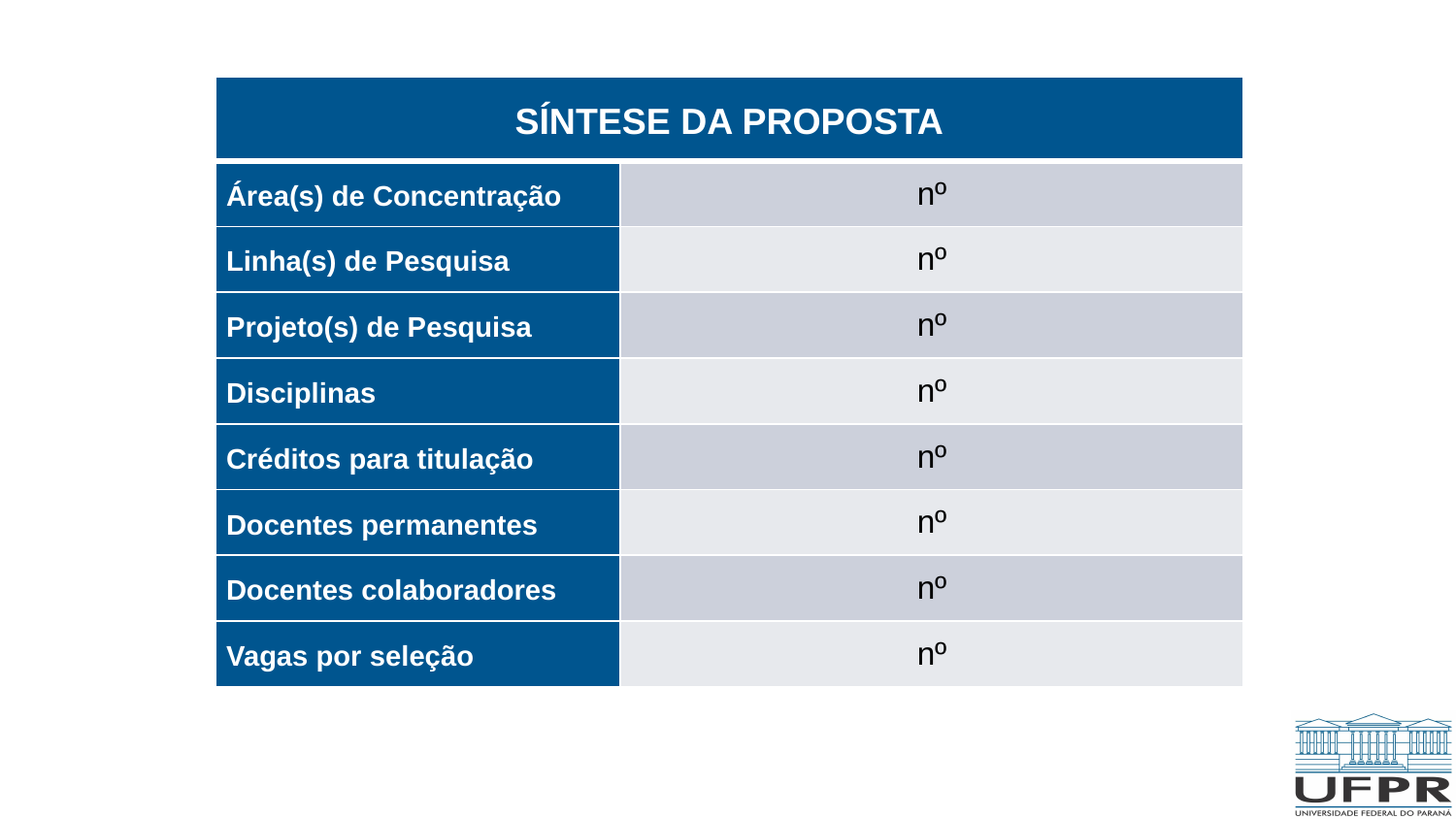

| SÍNTESE DA PROPOSTA |  |
| --- | --- |
| Área(s) de Concentração | nº |
| Linha(s) de Pesquisa | nº |
| Projeto(s) de Pesquisa | nº |
| Disciplinas | nº |
| Créditos para titulação | nº |
| Docentes permanentes | nº |
| Docentes colaboradores | nº |
| Vagas por seleção | nº |